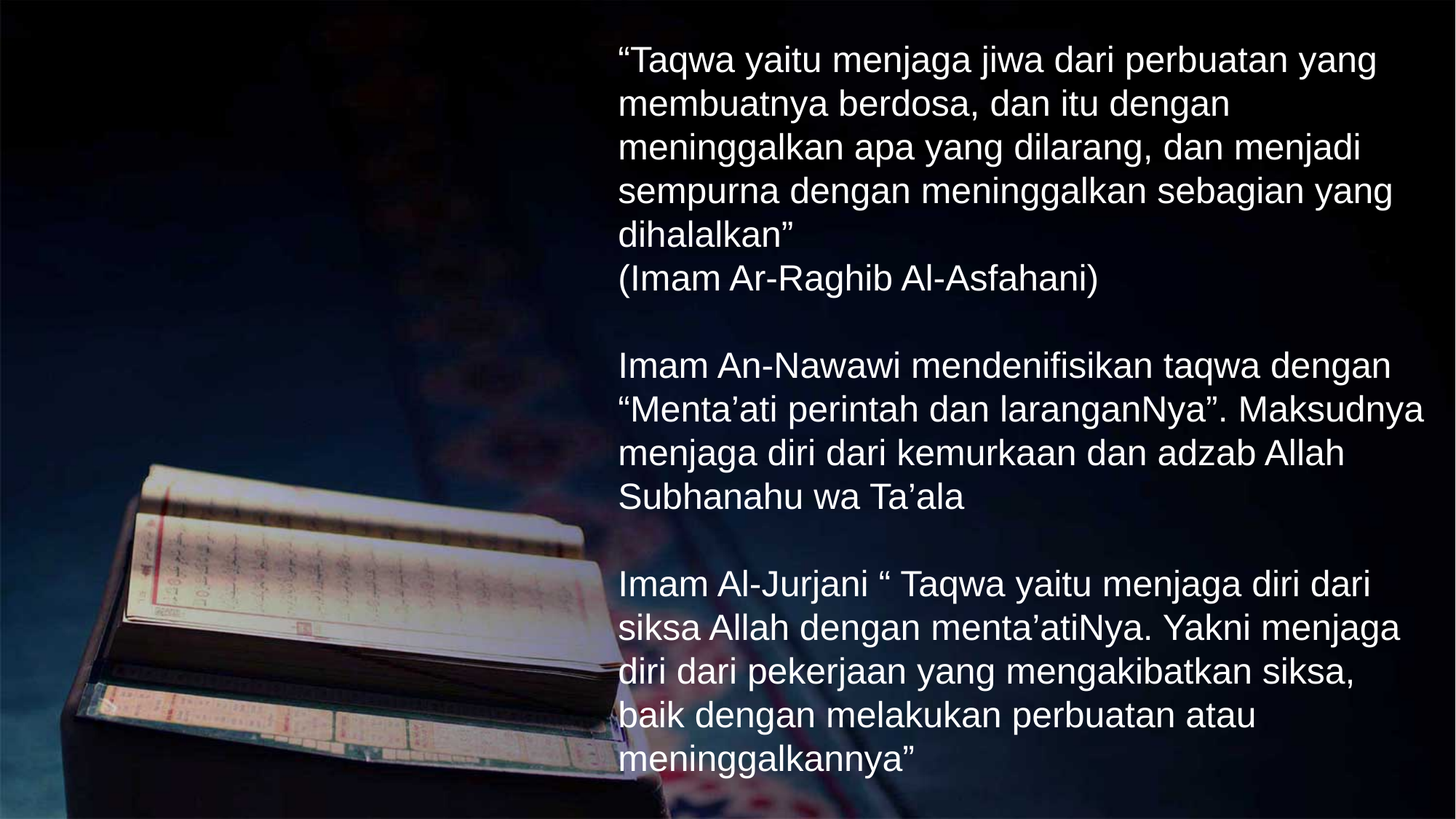

“Taqwa yaitu menjaga jiwa dari perbuatan yang membuatnya berdosa, dan itu dengan meninggalkan apa yang dilarang, dan menjadi sempurna dengan meninggalkan sebagian yang dihalalkan”
(Imam Ar-Raghib Al-Asfahani)

Imam An-Nawawi mendenifisikan taqwa dengan “Menta’ati perintah dan laranganNya”. Maksudnya menjaga diri dari kemurkaan dan adzab Allah Subhanahu wa Ta’ala

Imam Al-Jurjani “ Taqwa yaitu menjaga diri dari siksa Allah dengan menta’atiNya. Yakni menjaga diri dari pekerjaan yang mengakibatkan siksa, baik dengan melakukan perbuatan atau meninggalkannya”